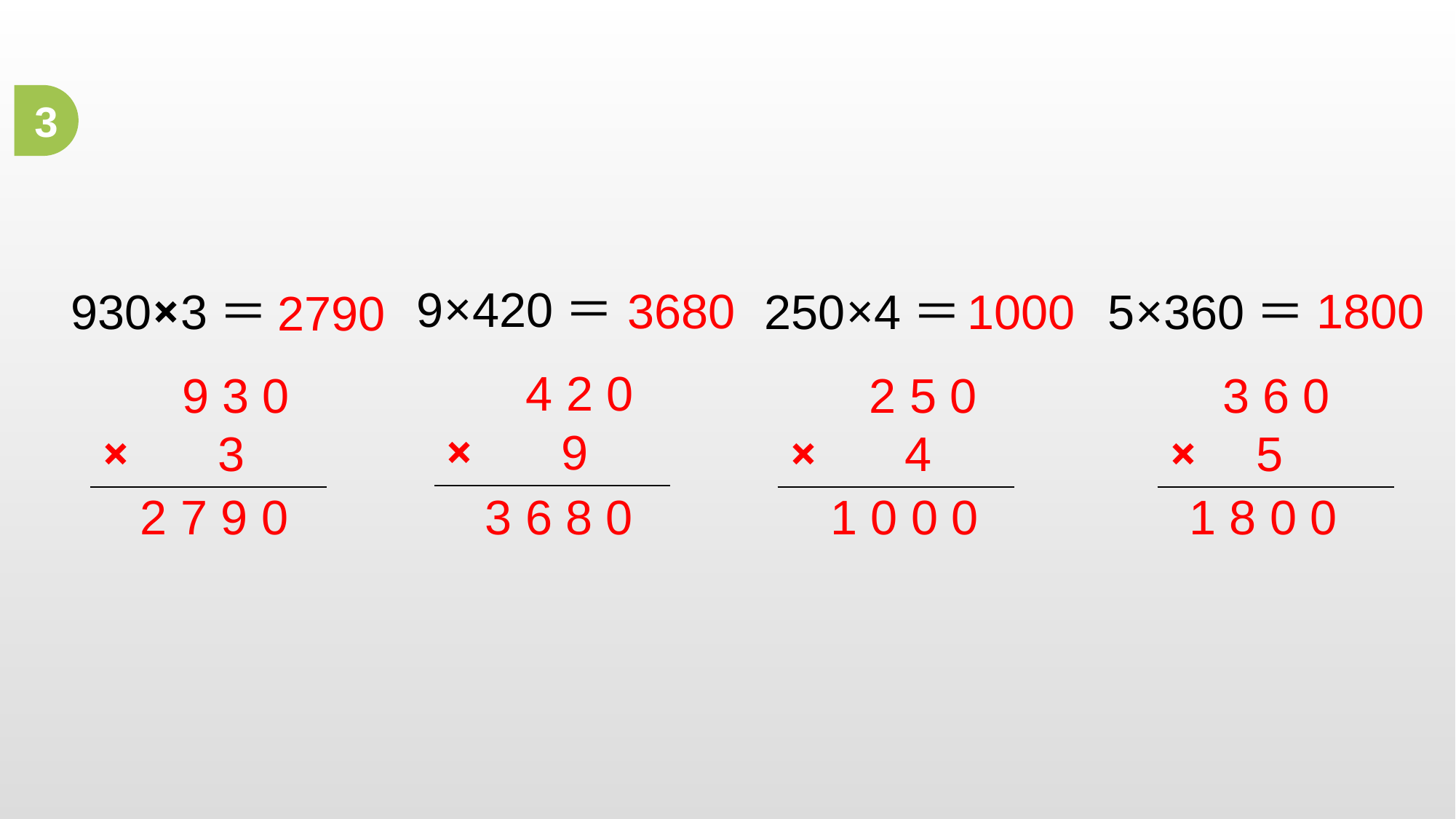

3
9×420＝
3680
1800
930×3＝
250×4＝
1000
5×360＝
2790
      4 2 0
×   9
3 6 8 0
      2 5 0
×   4
  1 0 0 0
    3 6 0
×  5
 1 8 0 0
      9 3 0
×   3
 2 7 9 0